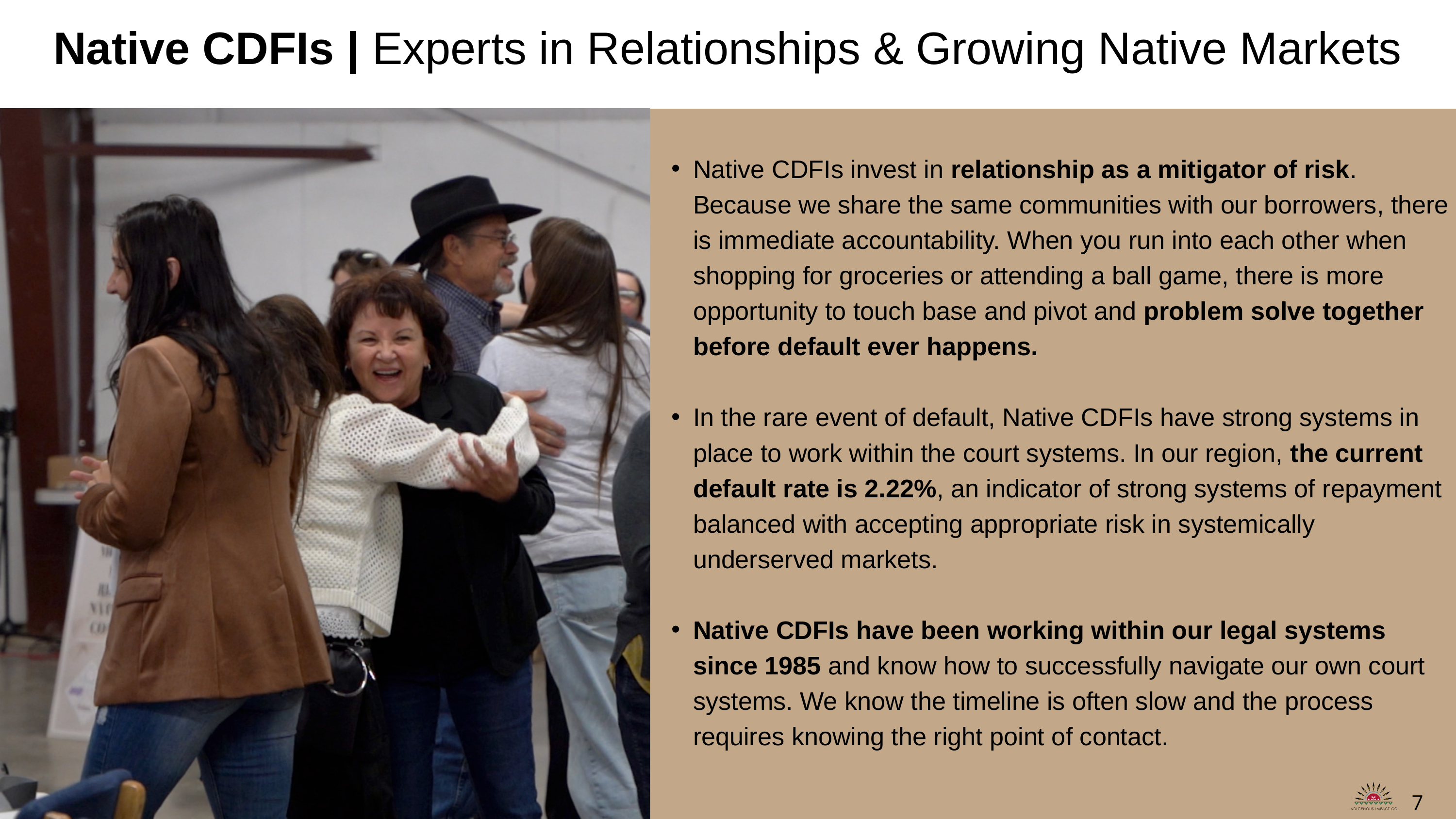

Native CDFIs | Experts in Relationships & Growing Native Markets

Native CDFIs invest in relationship as a mitigator of risk. Because we share the same communities with our borrowers, there is immediate accountability. When you run into each other when shopping for groceries or attending a ball game, there is more opportunity to touch base and pivot and problem solve together before default ever happens.

In the rare event of default, Native CDFIs have strong systems in place to work within the court systems. In our region, the current default rate is 2.22%, an indicator of strong systems of repayment balanced with accepting appropriate risk in systemically underserved markets.

Native CDFIs have been working within our legal systems since 1985 and know how to successfully navigate our own court systems. We know the timeline is often slow and the process requires knowing the right point of contact.

7